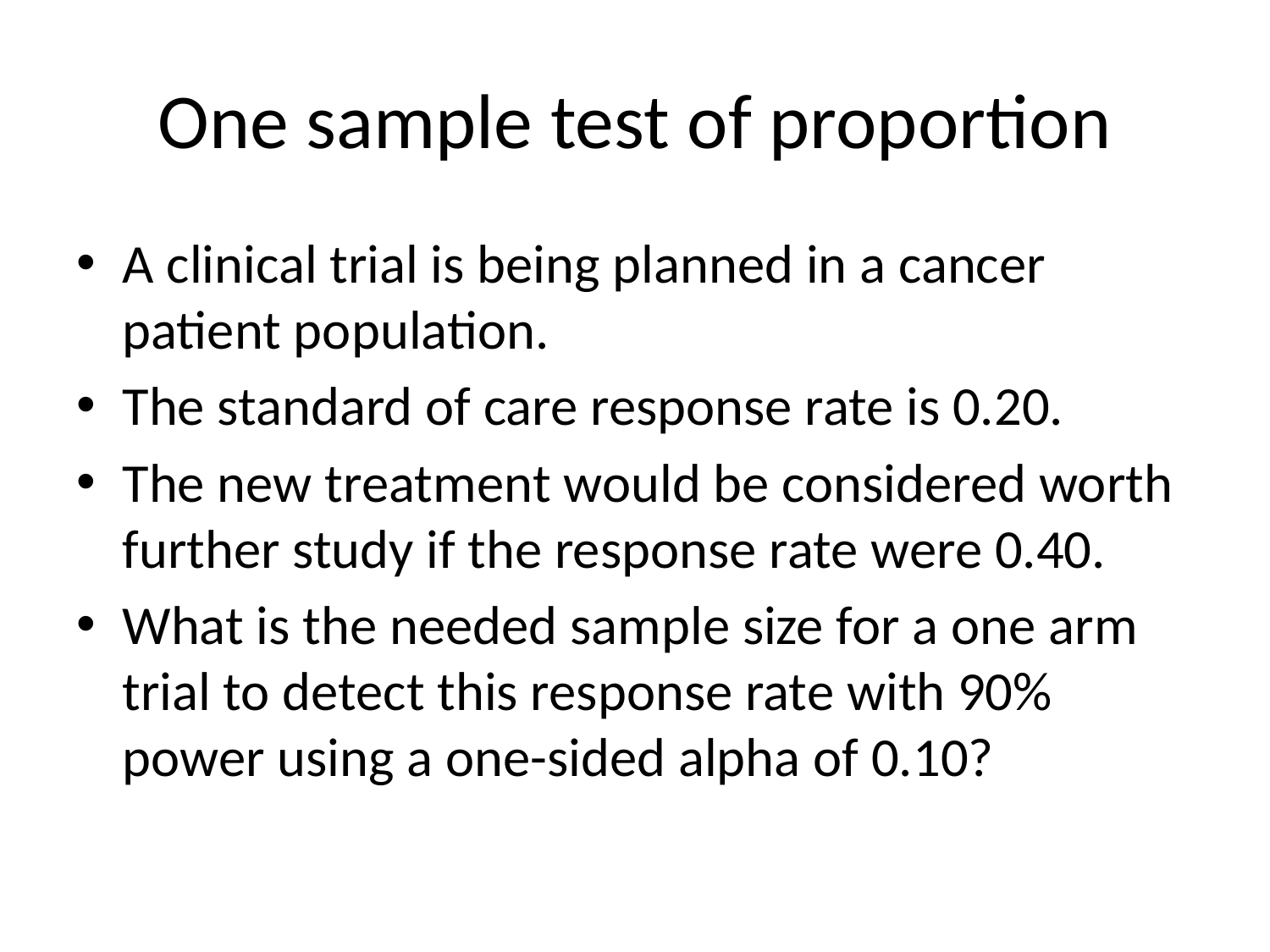

# One sample test of proportion
A clinical trial is being planned in a cancer patient population.
The standard of care response rate is 0.20.
The new treatment would be considered worth further study if the response rate were 0.40.
What is the needed sample size for a one arm trial to detect this response rate with 90% power using a one-sided alpha of 0.10?